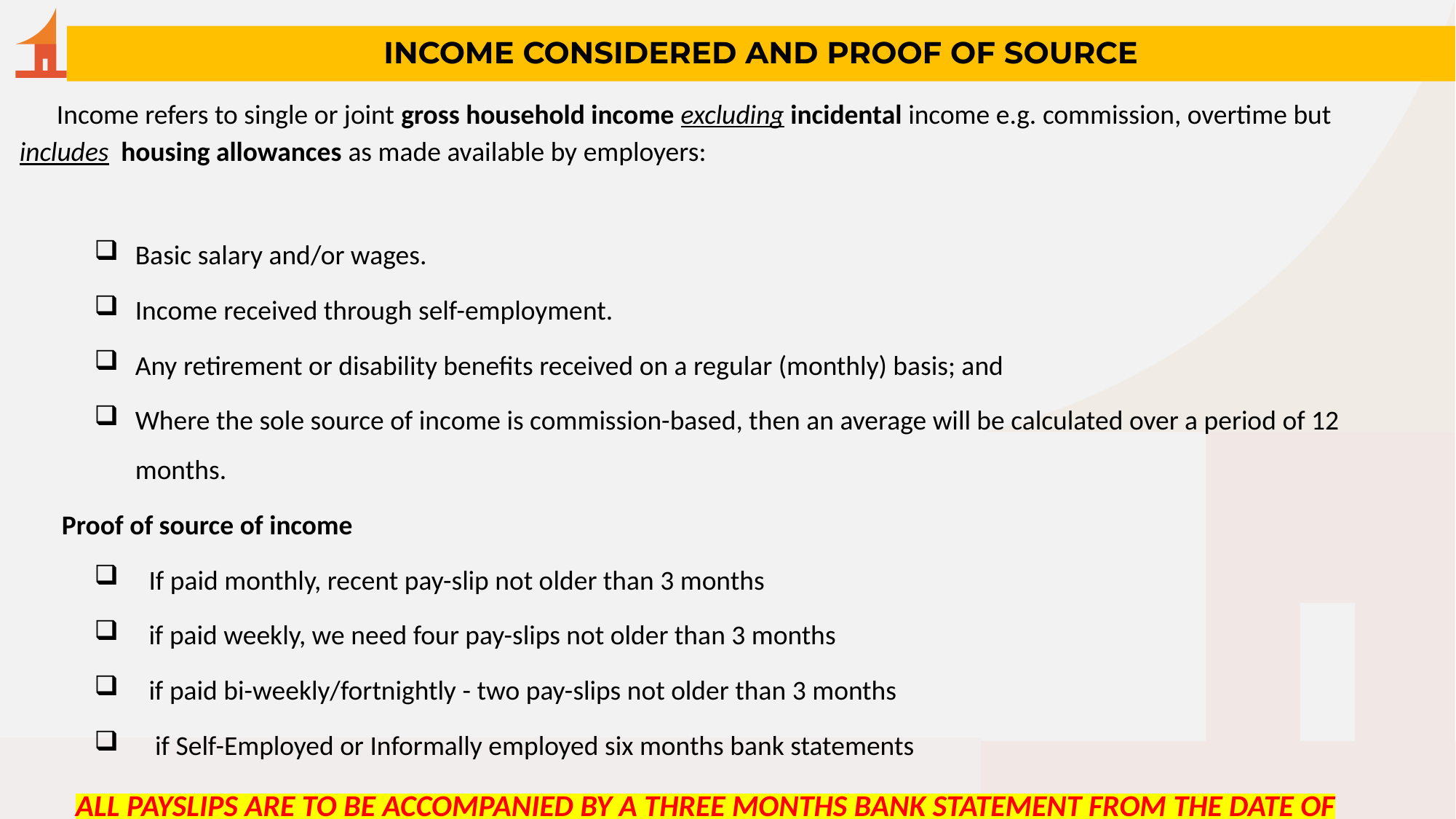

# INCOME CONSIDERED AND PROOF OF SOURCE
 	      Income refers to single or joint gross household income excluding incidental income e.g. commission, overtime but     includes  housing allowances as made available by employers:

Basic salary and/or wages.
Income received through self-employment.
Any retirement or disability benefits received on a regular (monthly) basis; and
Where the sole source of income is commission-based, then an average will be calculated over a period of 12 months.
        Proof of source of income
If paid monthly, recent pay-slip not older than 3 months
if paid weekly, we need four pay-slips not older than 3 months
if paid bi-weekly/fortnightly - two pay-slips not older than 3 months
 if Self-Employed or Informally employed six months bank statements
ALL PAYSLIPS ARE TO BE ACCOMPANIED BY A THREE MONTHS BANK STATEMENT FROM THE DATE OF APPLICATION